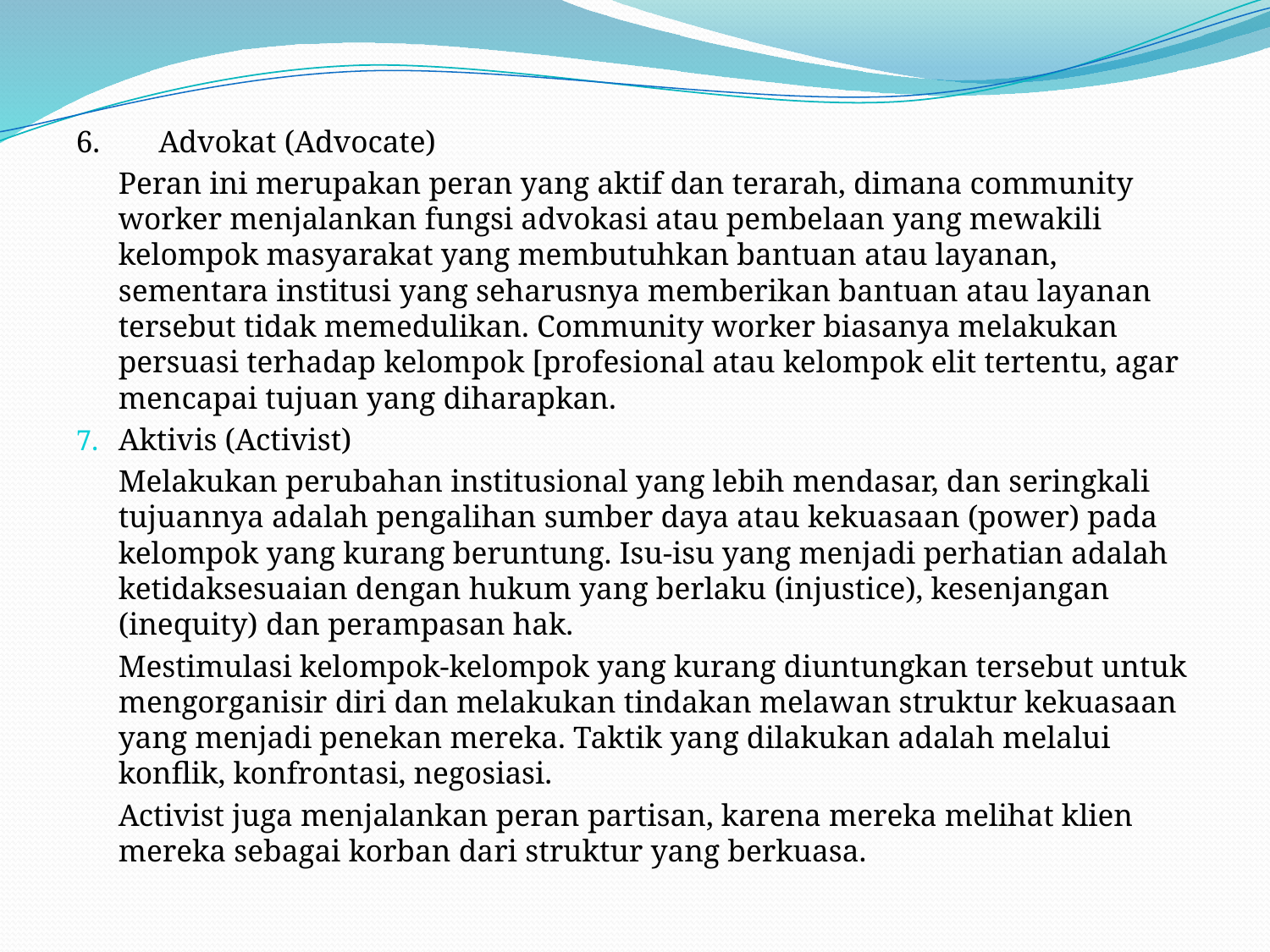

6.	Advokat (Advocate)
Peran ini merupakan peran yang aktif dan terarah, dimana community worker menjalankan fungsi advokasi atau pembelaan yang mewakili kelompok masyarakat yang membutuhkan bantuan atau layanan, sementara institusi yang seharusnya memberikan bantuan atau layanan tersebut tidak memedulikan. Community worker biasanya melakukan persuasi terhadap kelompok [profesional atau kelompok elit tertentu, agar mencapai tujuan yang diharapkan.
Aktivis (Activist)
Melakukan perubahan institusional yang lebih mendasar, dan seringkali tujuannya adalah pengalihan sumber daya atau kekuasaan (power) pada kelompok yang kurang beruntung. Isu-isu yang menjadi perhatian adalah ketidaksesuaian dengan hukum yang berlaku (injustice), kesenjangan (inequity) dan perampasan hak.
Mestimulasi kelompok-kelompok yang kurang diuntungkan tersebut untuk mengorganisir diri dan melakukan tindakan melawan struktur kekuasaan yang menjadi penekan mereka. Taktik yang dilakukan adalah melalui konflik, konfrontasi, negosiasi.
Activist juga menjalankan peran partisan, karena mereka melihat klien mereka sebagai korban dari struktur yang berkuasa.